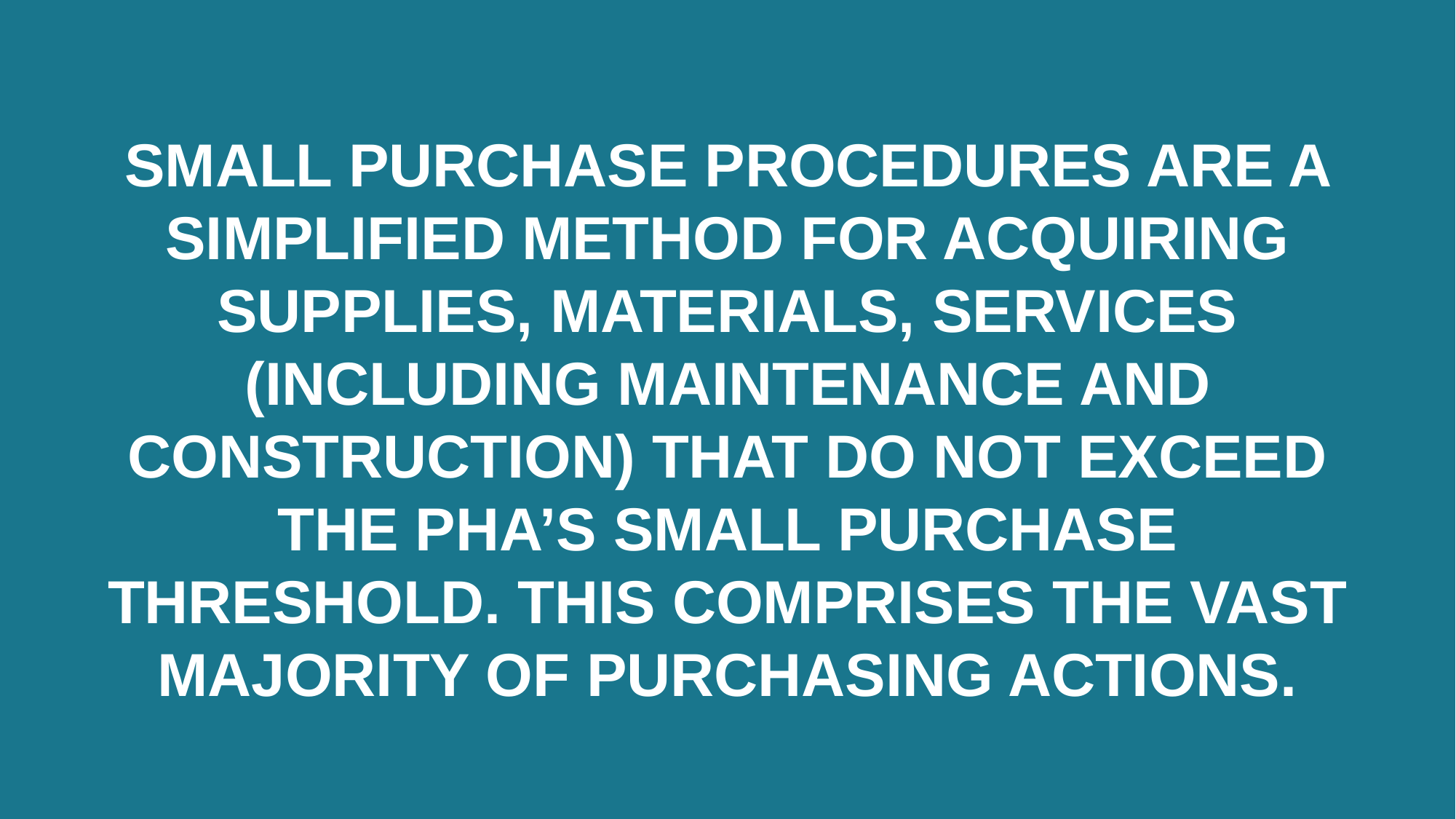

SMALL PURCHASE PROCEDURES ARE A SIMPLIFIED METHOD FOR ACQUIRING SUPPLIES, MATERIALS, SERVICES (INCLUDING MAINTENANCE AND CONSTRUCTION) THAT DO NOT EXCEED THE PHA’S SMALL PURCHASE THRESHOLD. THIS COMPRISES THE VAST MAJORITY OF PURCHASING ACTIONS.